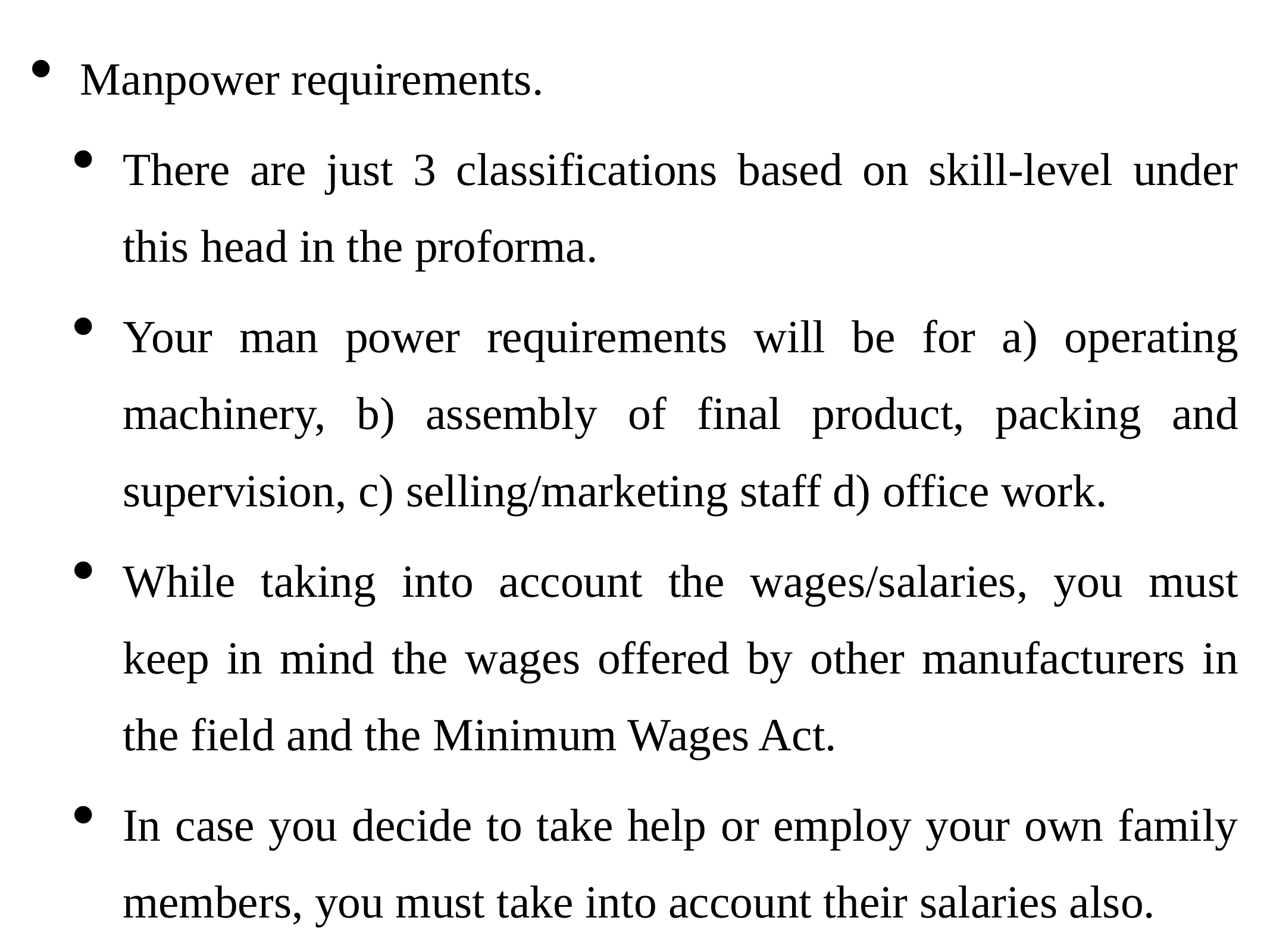

Manpower requirements.
There are just 3 classifications based on skill-level under this head in the proforma.
Your man power requirements will be for a) operating machinery, b) assembly of final product, packing and supervision, c) selling/marketing staff d) office work.
While taking into account the wages/salaries, you must keep in mind the wages offered by other manufacturers in the field and the Minimum Wages Act.
In case you decide to take help or employ your own family members, you must take into account their salaries also.
You can safely add 20% or so over and above the wages to the account for additional benefits that you have to provide for your workers.
Read Minimum Wages Act